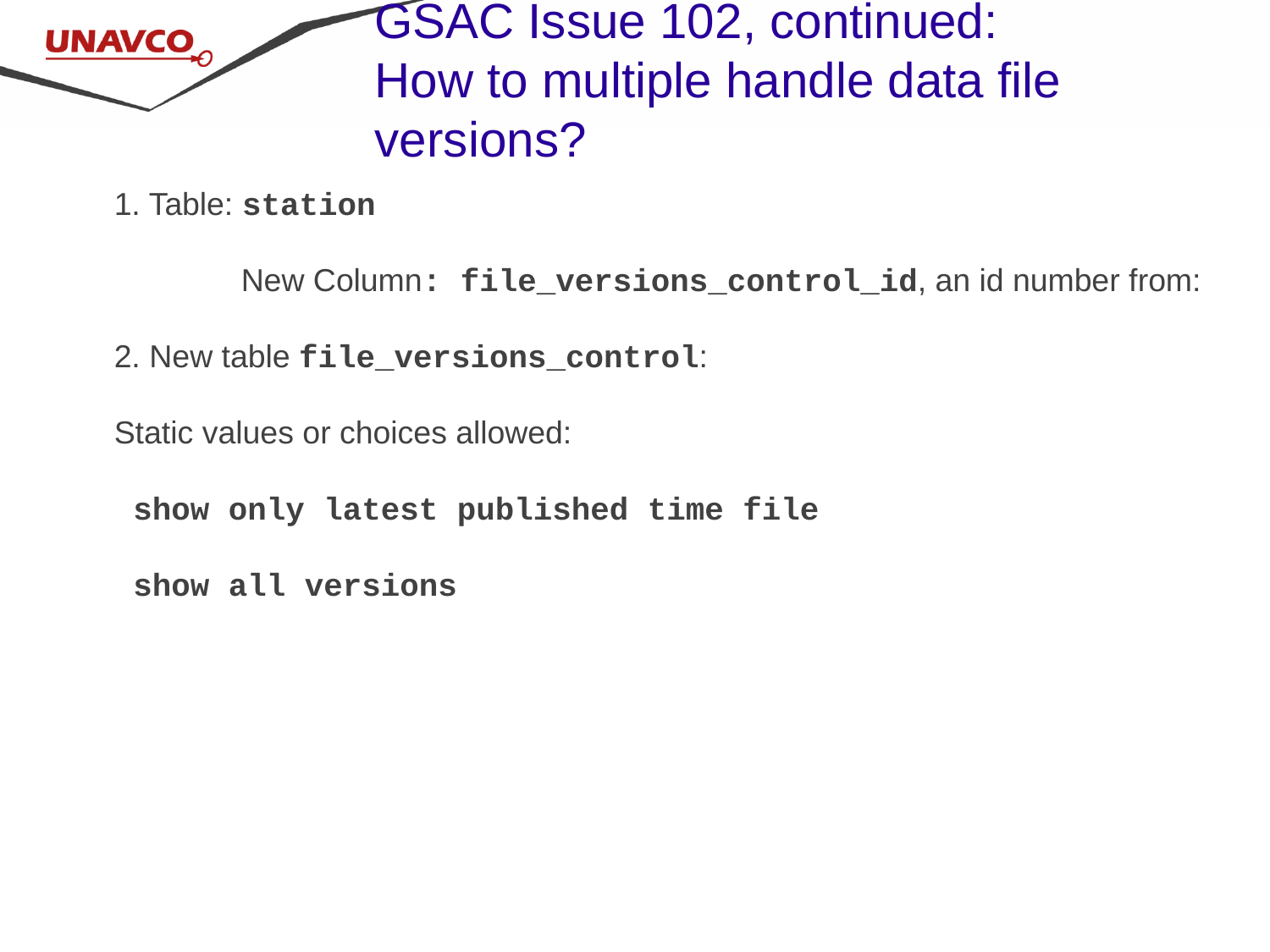

GSAC Issue 102, continued:
How to multiple handle data file versions?
1. Table: station

	New Column: file_versions_control_id, an id number from:

2. New table file_versions_control:

Static values or choices allowed:

 show only latest published time file

 show all versions